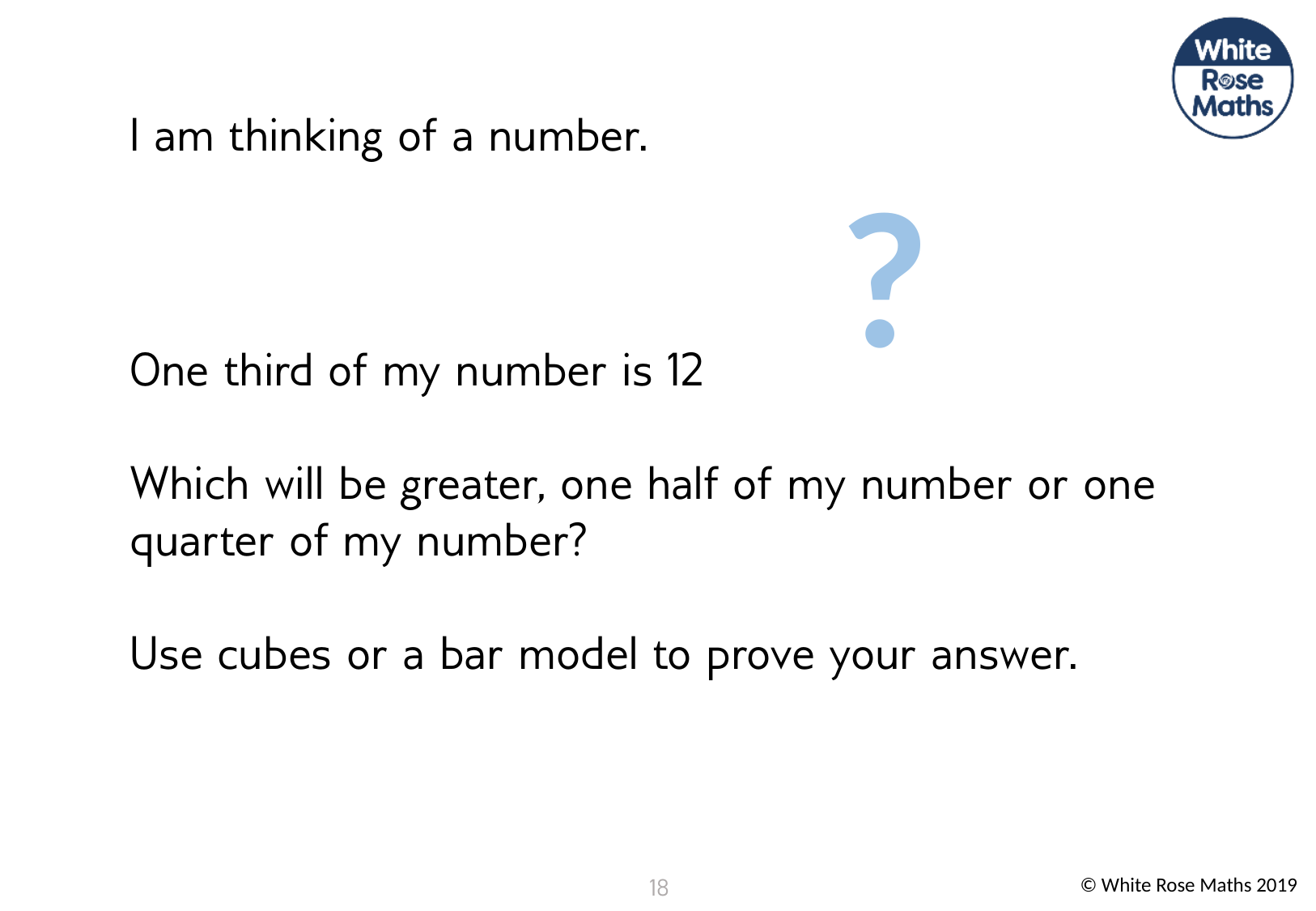

I am thinking of a number.

One third of my number is 12

Which will be greater, one half of my number or one quarter of my number?

Use cubes or a bar model to prove your answer.
?
18